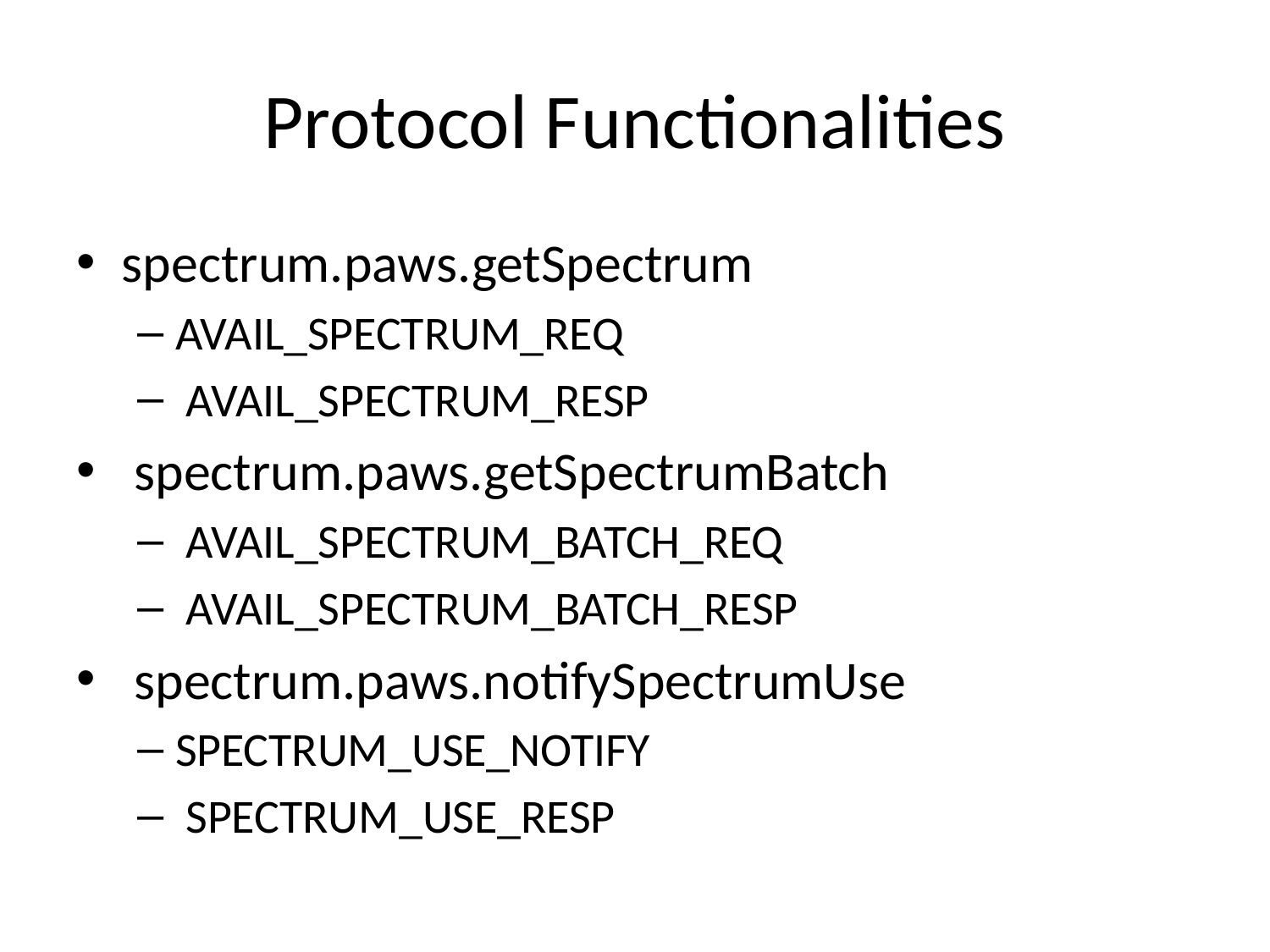

# Protocol Functionalities
spectrum.paws.getSpectrum
AVAIL_SPECTRUM_REQ
 AVAIL_SPECTRUM_RESP
 spectrum.paws.getSpectrumBatch
 AVAIL_SPECTRUM_BATCH_REQ
 AVAIL_SPECTRUM_BATCH_RESP
 spectrum.paws.notifySpectrumUse
SPECTRUM_USE_NOTIFY
 SPECTRUM_USE_RESP